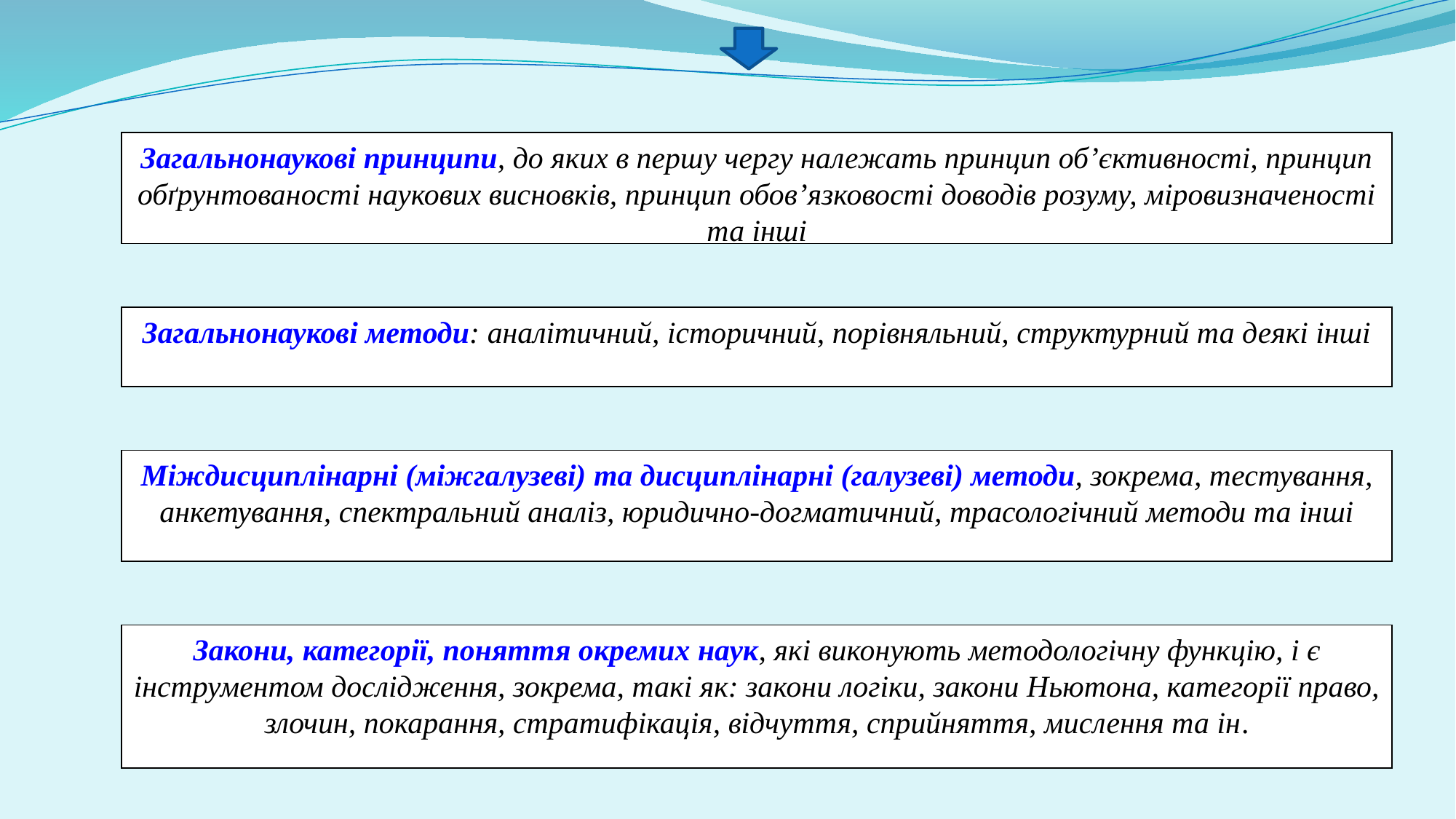

Загальнонаукові принципи, до яких в першу чергу належать принцип об’єктивності, принцип обґрунтованості наукових висновків, принцип обов’язковості доводів розуму, міровизначеності та інші
Загальнонаукові методи: аналітичний, історичний, порівняльний, структурний та деякі інші
Міждисциплінарні (міжгалузеві) та дисциплінарні (галузеві) методи, зокрема, тестування, анкетування, спектральний аналіз, юридично-догматичний, трасологічний методи та інші
Закони, категорії, поняття окремих наук, які виконують методологічну функцію, і є інструментом дослідження, зокрема, такі як: закони логіки, закони Ньютона, категорії право, злочин, покарання, стратифікація, відчуття, сприйняття, мислення та ін.